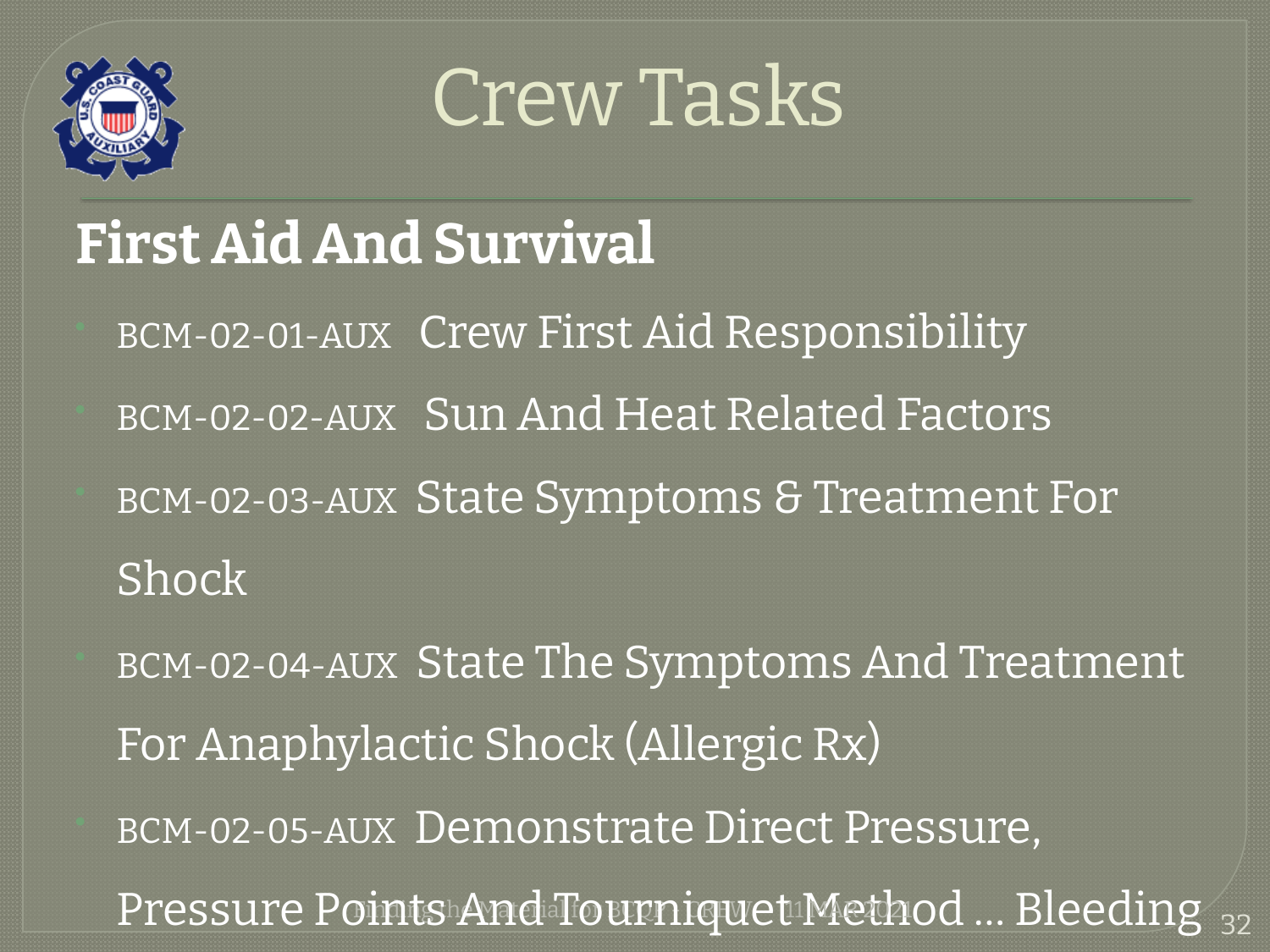

# Crew Tasks
First Aid And Survival
BCM-02-01-AUX   Crew First Aid Responsibility
BCM-02-02-AUX   Sun And Heat Related Factors
BCM-02-03-AUX  State Symptoms & Treatment For Shock
BCM-02-04-AUX  State The Symptoms And Treatment For Anaphylactic Shock (Allergic Rx)
BCM-02-05-AUX  Demonstrate Direct Pressure, Pressure Points And Tourniquet Method … Bleeding
Finding the Material for BCQP - CREW
11 MAR 2021
32